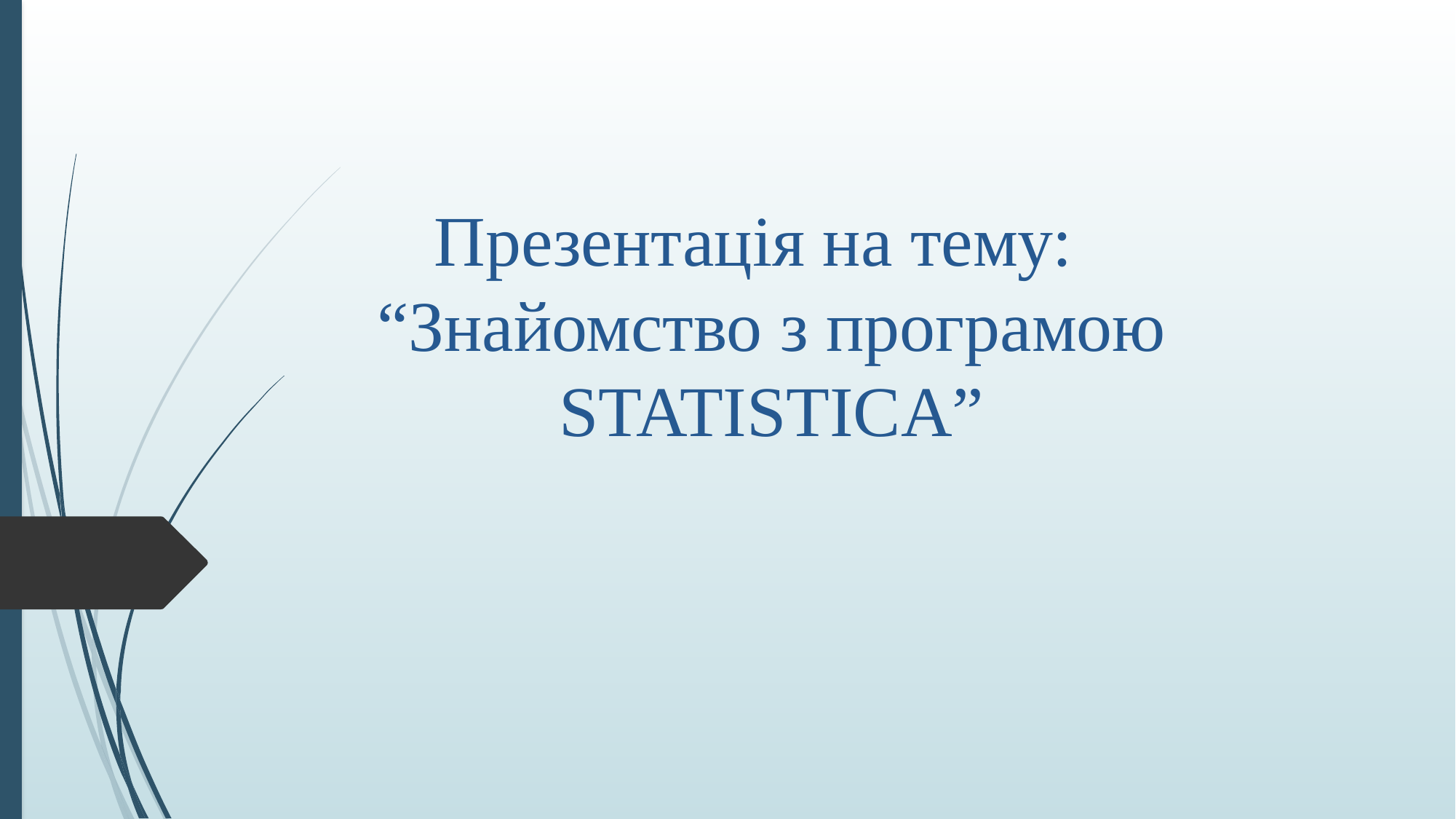

# Презентація на тему: “Знайомство з програмою STATISTICA”